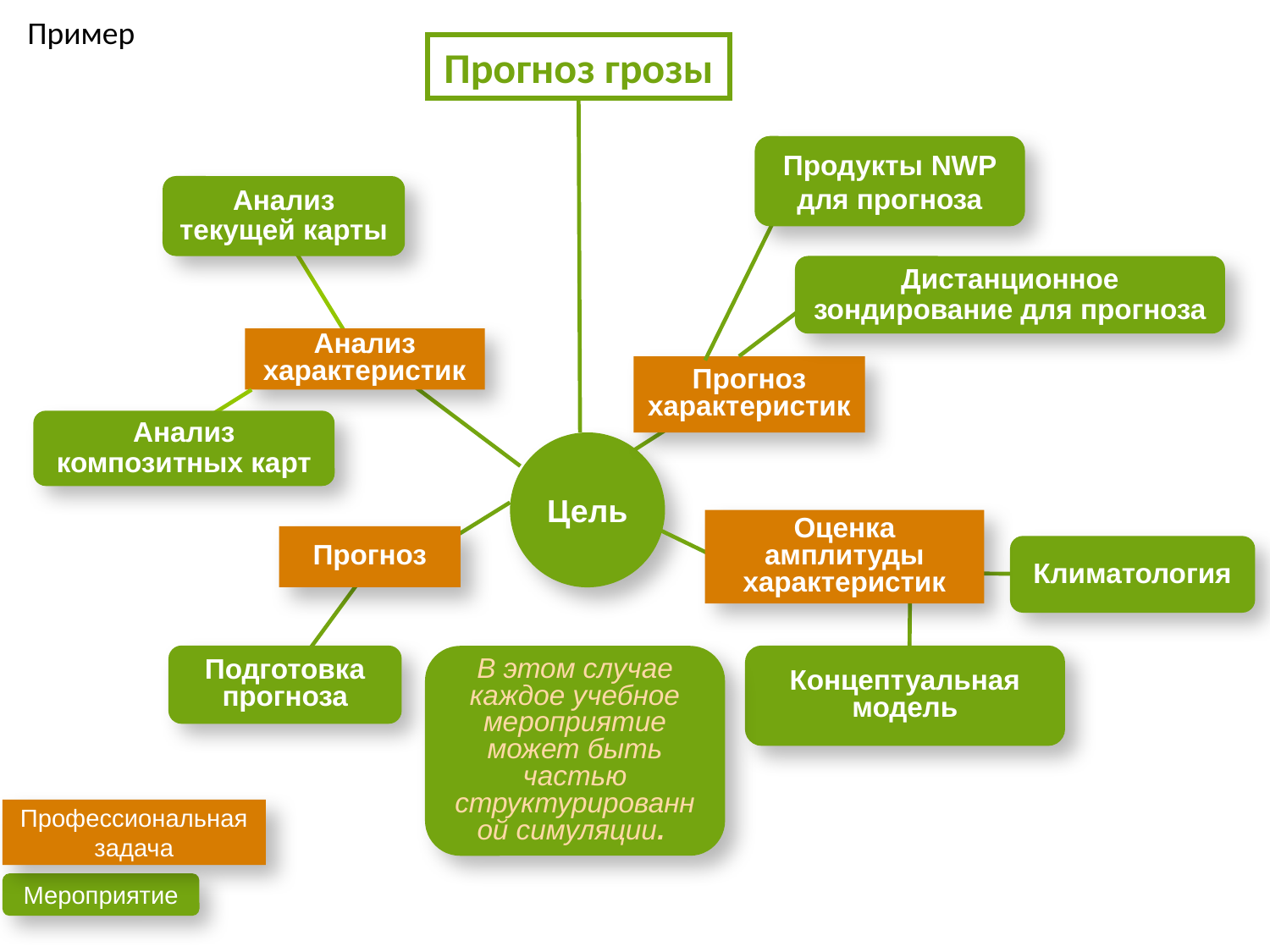

Пример
Прогноз грозы
Продукты NWP для прогноза
Анализ текущей карты
Дистанционное зондирование для прогноза
Анализ характеристик
Прогноз характеристик
Анализ композитных карт
Цель
Прогноз
Оценка амплитуды характеристик
Климатология
Подготовка прогноза
Концептуальная модель
В этом случае каждое учебное мероприятие может быть частью структурированной симуляции.
Профессиональная задача
Мероприятие